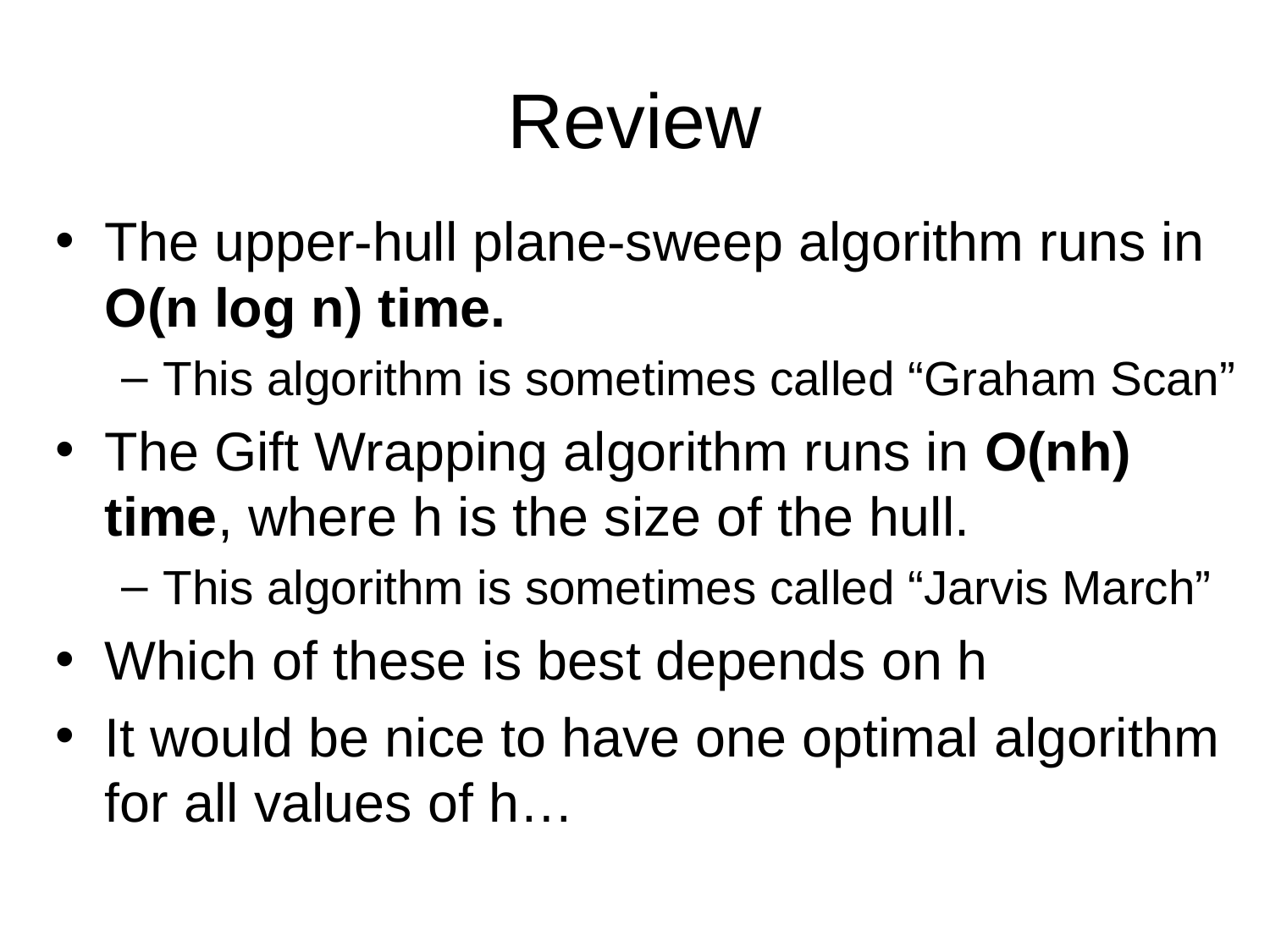

# Review
The upper-hull plane-sweep algorithm runs in O(n log n) time.
This algorithm is sometimes called “Graham Scan”
The Gift Wrapping algorithm runs in O(nh) time, where h is the size of the hull.
This algorithm is sometimes called “Jarvis March”
Which of these is best depends on h
It would be nice to have one optimal algorithm for all values of h…